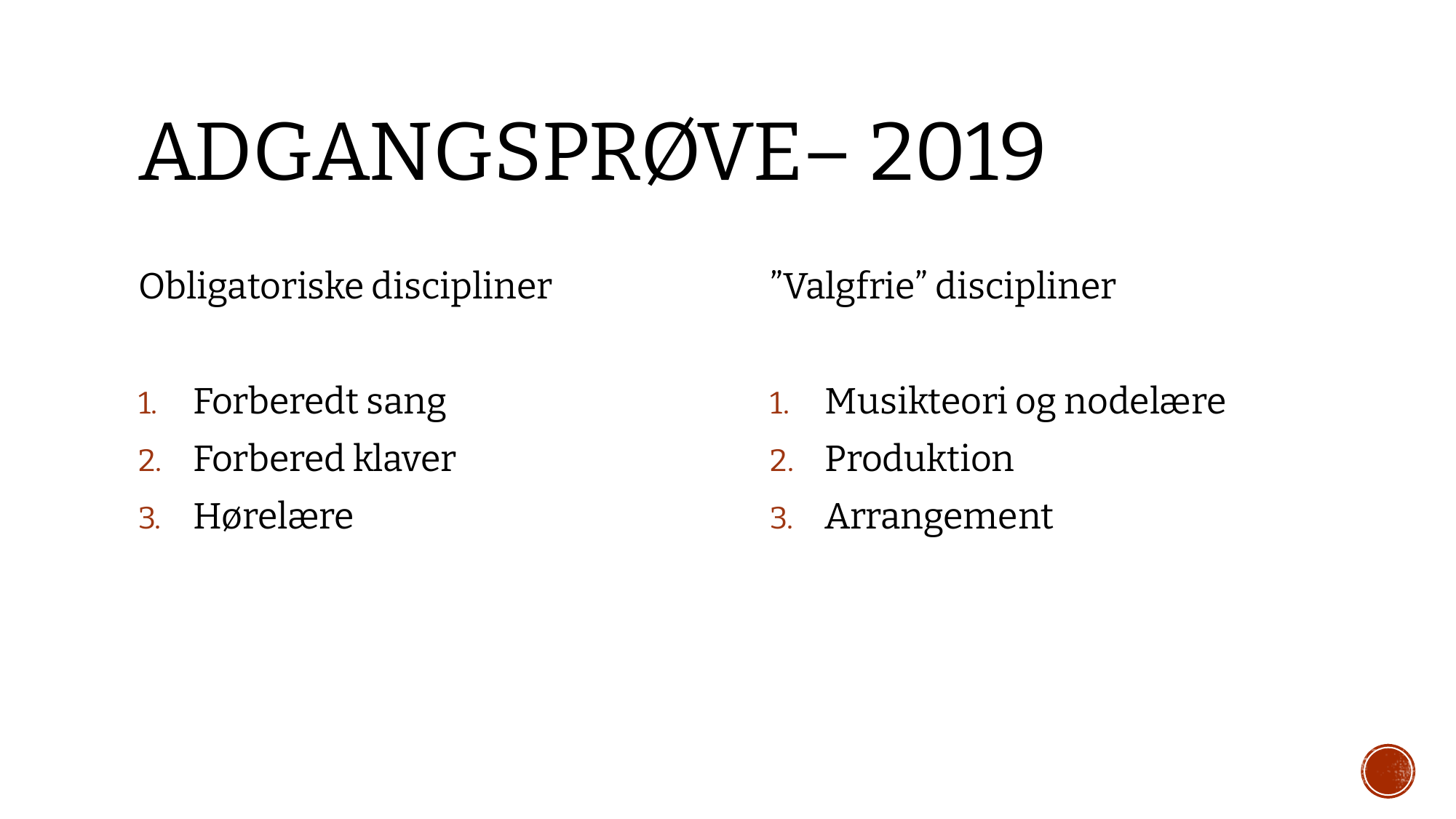

# Adgangsprøve– 2019
Obligatoriske discipliner

Forberedt sang
Forbered klaver
Hørelære
”Valgfrie” discipliner

Musikteori og nodelære
Produktion
Arrangement